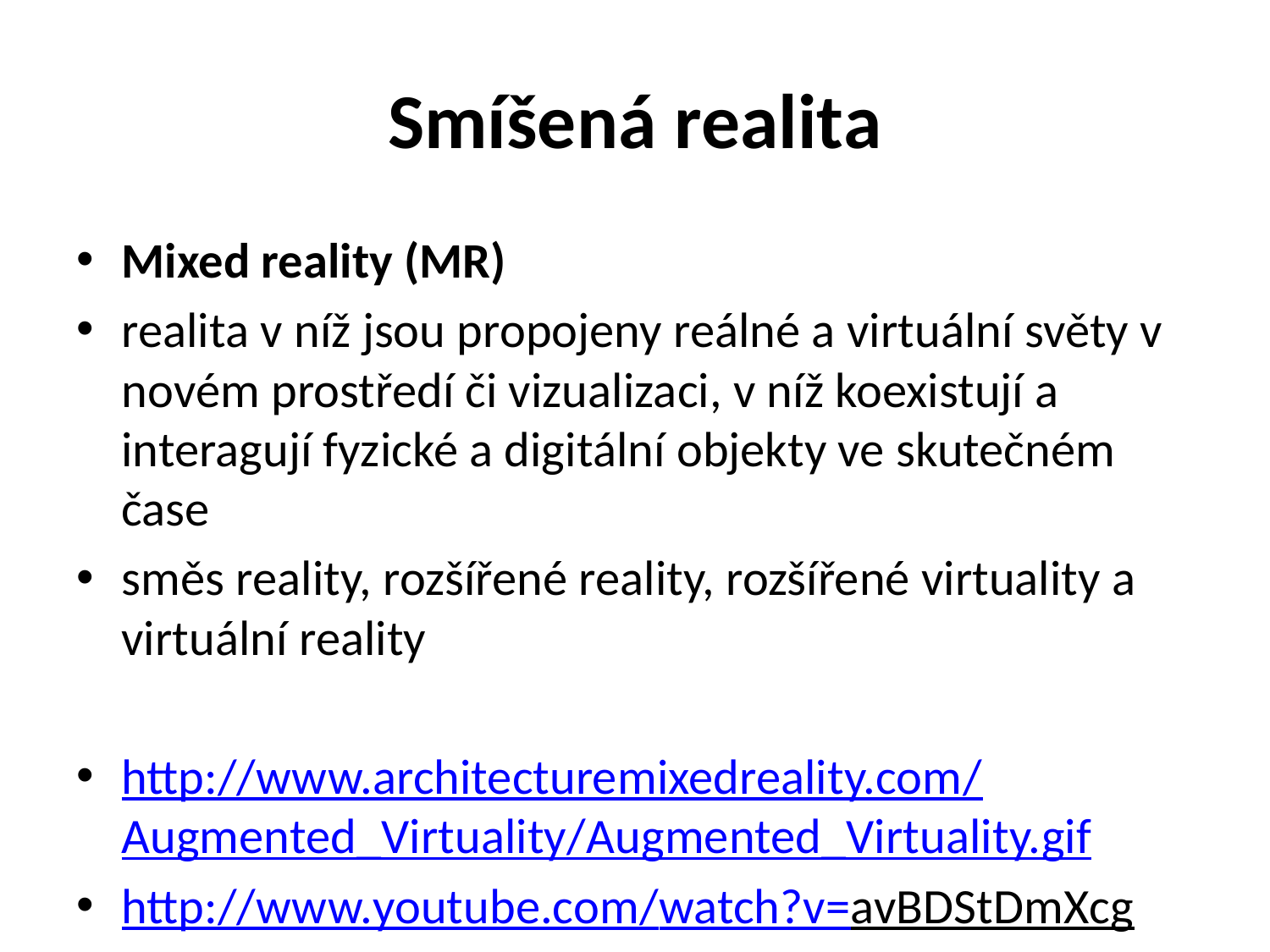

# Smíšená realita
Mixed reality (MR)
realita v níž jsou propojeny reálné a virtuální světy v novém prostředí či vizualizaci, v níž koexistují a interagují fyzické a digitální objekty ve skutečném čase
směs reality, rozšířené reality, rozšířené virtuality a virtuální reality

http://www.architecturemixedreality.com/Augmented_Virtuality/Augmented_Virtuality.gif
http://www.youtube.com/watch?v=avBDStDmXcg